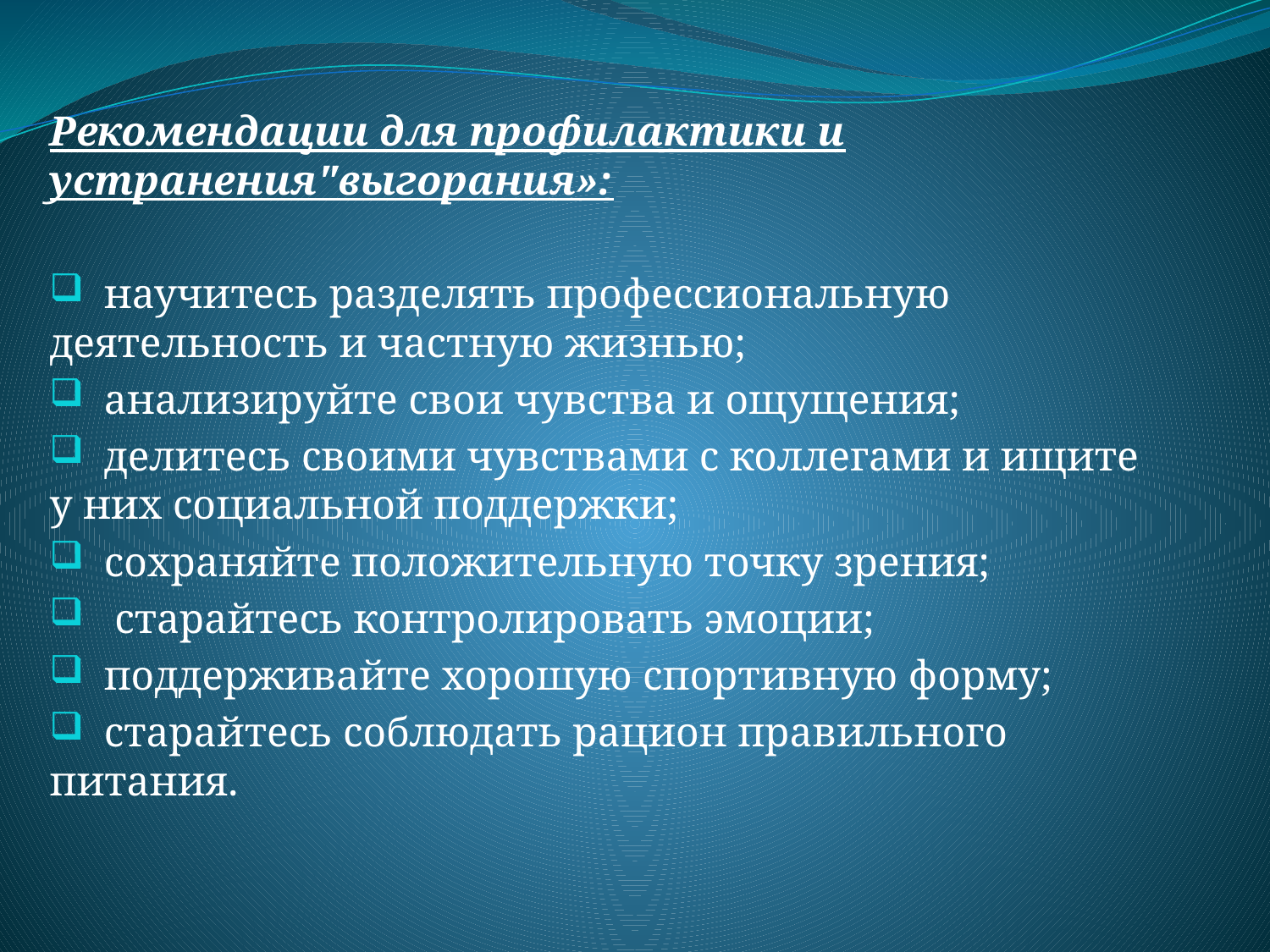

Рекомендации для профилактики и устранения"выгорания»:

  научитесь разделять профессиональную деятельность и частную жизнью;
  анализируйте свои чувства и ощущения;
  делитесь своими чувствами с коллегами и ищите у них социальной поддержки;
  сохраняйте положительную точку зрения;
   старайтесь контролировать эмоции;
  поддерживайте хорошую спортивную форму;
  старайтесь соблюдать рацион правильного питания.